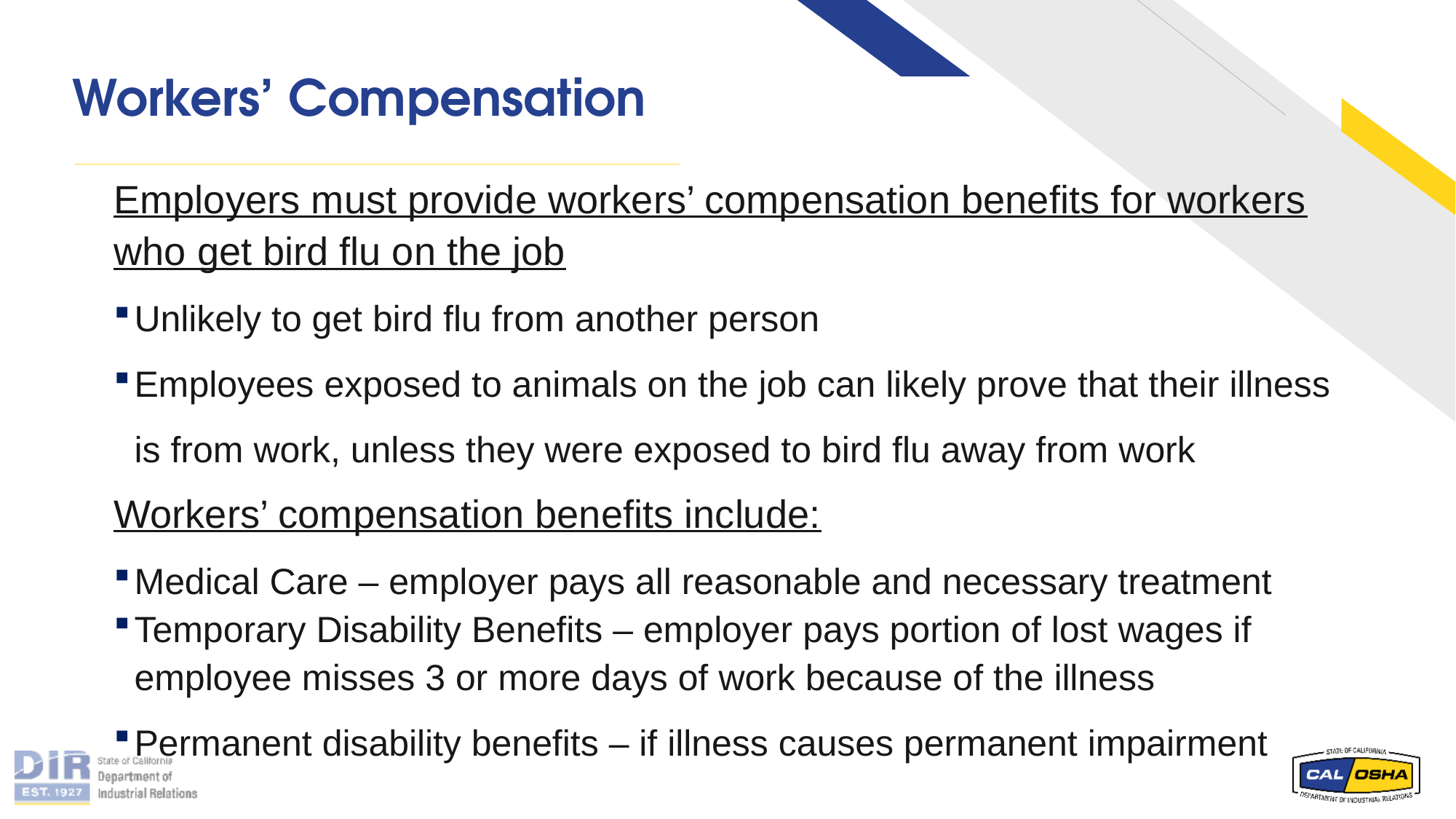

# Workers’ Compensation
Employers must provide workers’ compensation benefits for workers who get bird flu on the job
Unlikely to get bird flu from another person
Employees exposed to animals on the job can likely prove that their illness is from work, unless they were exposed to bird flu away from work
Workers’ compensation benefits include:
Medical Care – employer pays all reasonable and necessary treatment
Temporary Disability Benefits – employer pays portion of lost wages if employee misses 3 or more days of work because of the illness
Permanent disability benefits – if illness causes permanent impairment